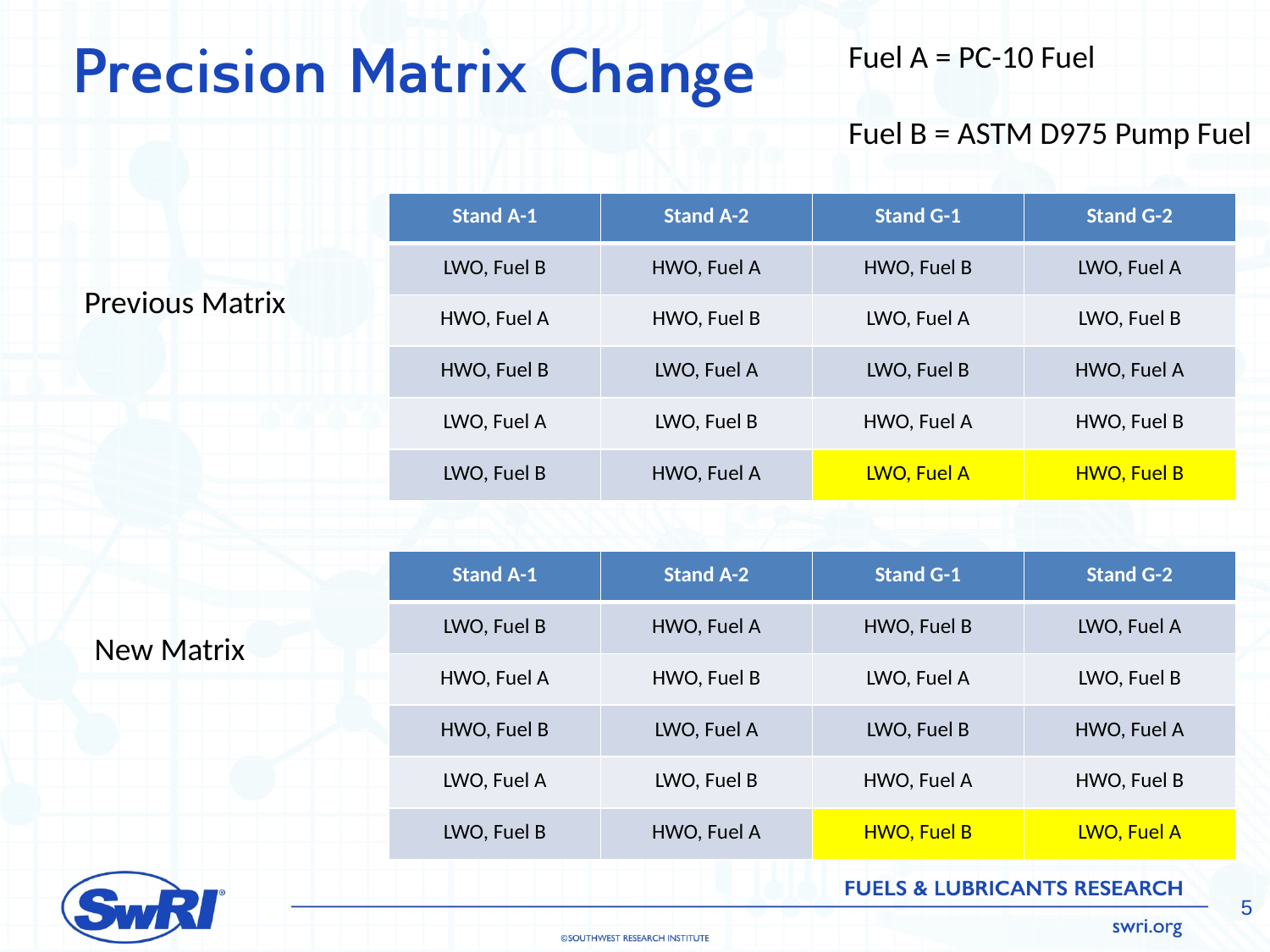

# Precision Matrix Change
Fuel A = PC-10 Fuel

Fuel B = ASTM D975 Pump Fuel
| Stand A-1 | Stand A-2 | Stand G-1 | Stand G-2 |
| --- | --- | --- | --- |
| LWO, Fuel B | HWO, Fuel A | HWO, Fuel B | LWO, Fuel A |
| HWO, Fuel A | HWO, Fuel B | LWO, Fuel A | LWO, Fuel B |
| HWO, Fuel B | LWO, Fuel A | LWO, Fuel B | HWO, Fuel A |
| LWO, Fuel A | LWO, Fuel B | HWO, Fuel A | HWO, Fuel B |
| LWO, Fuel B | HWO, Fuel A | LWO, Fuel A | HWO, Fuel B |
Previous Matrix
| Stand A-1 | Stand A-2 | Stand G-1 | Stand G-2 |
| --- | --- | --- | --- |
| LWO, Fuel B | HWO, Fuel A | HWO, Fuel B | LWO, Fuel A |
| HWO, Fuel A | HWO, Fuel B | LWO, Fuel A | LWO, Fuel B |
| HWO, Fuel B | LWO, Fuel A | LWO, Fuel B | HWO, Fuel A |
| LWO, Fuel A | LWO, Fuel B | HWO, Fuel A | HWO, Fuel B |
| LWO, Fuel B | HWO, Fuel A | HWO, Fuel B | LWO, Fuel A |
New Matrix
5